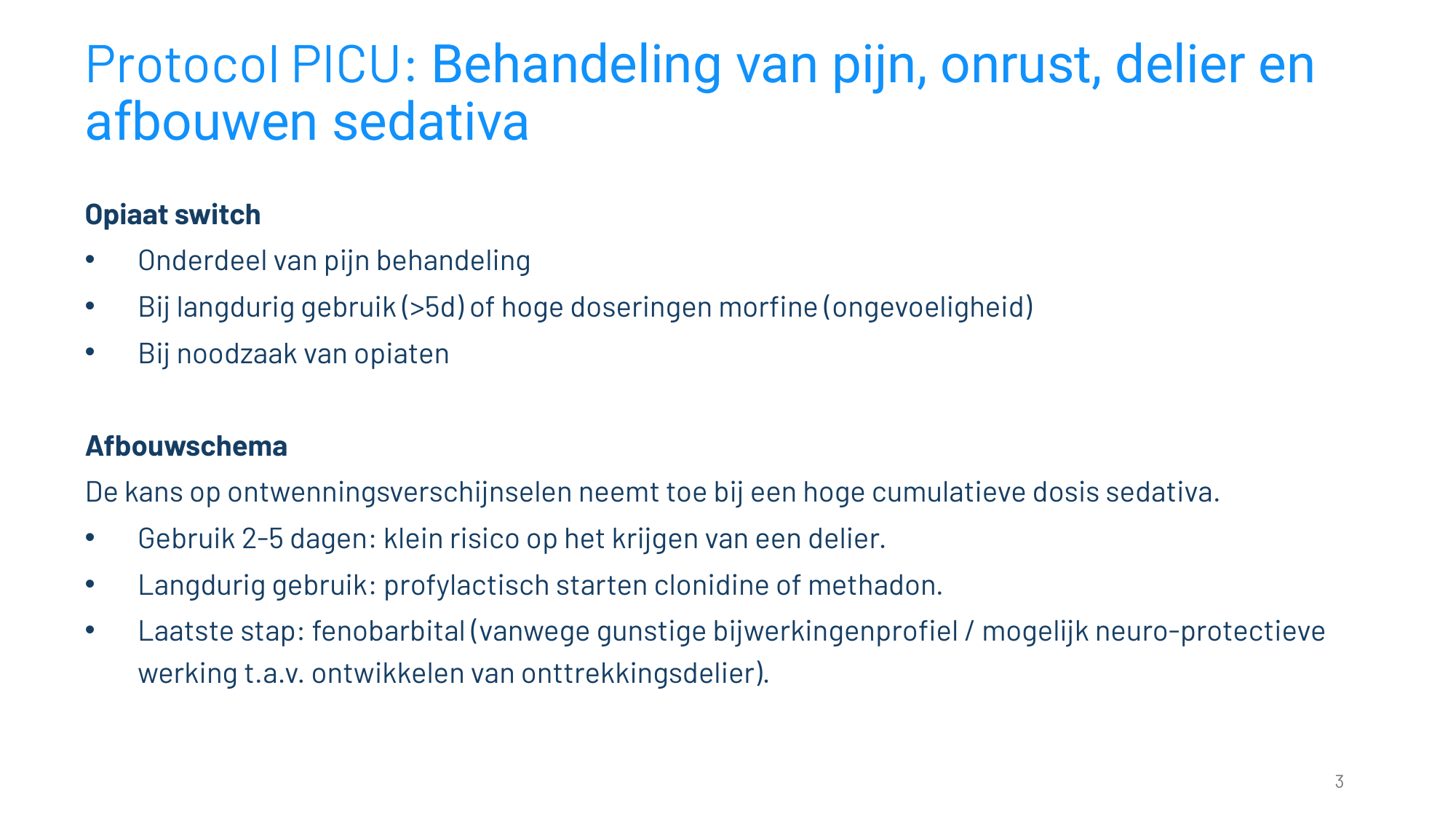

# Protocol PICU: Behandeling van pijn, onrust, delier en afbouwen sedativa
Opiaat switch
Onderdeel van pijn behandeling
Bij langdurig gebruik (>5d) of hoge doseringen morfine (ongevoeligheid)
Bij noodzaak van opiaten

Afbouwschema
De kans op ontwenningsverschijnselen neemt toe bij een hoge cumulatieve dosis sedativa.
Gebruik 2-5 dagen: klein risico op het krijgen van een delier.
Langdurig gebruik: profylactisch starten clonidine of methadon.
Laatste stap: fenobarbital (vanwege gunstige bijwerkingenprofiel / mogelijk neuro-protectieve werking t.a.v. ontwikkelen van onttrekkingsdelier).

3